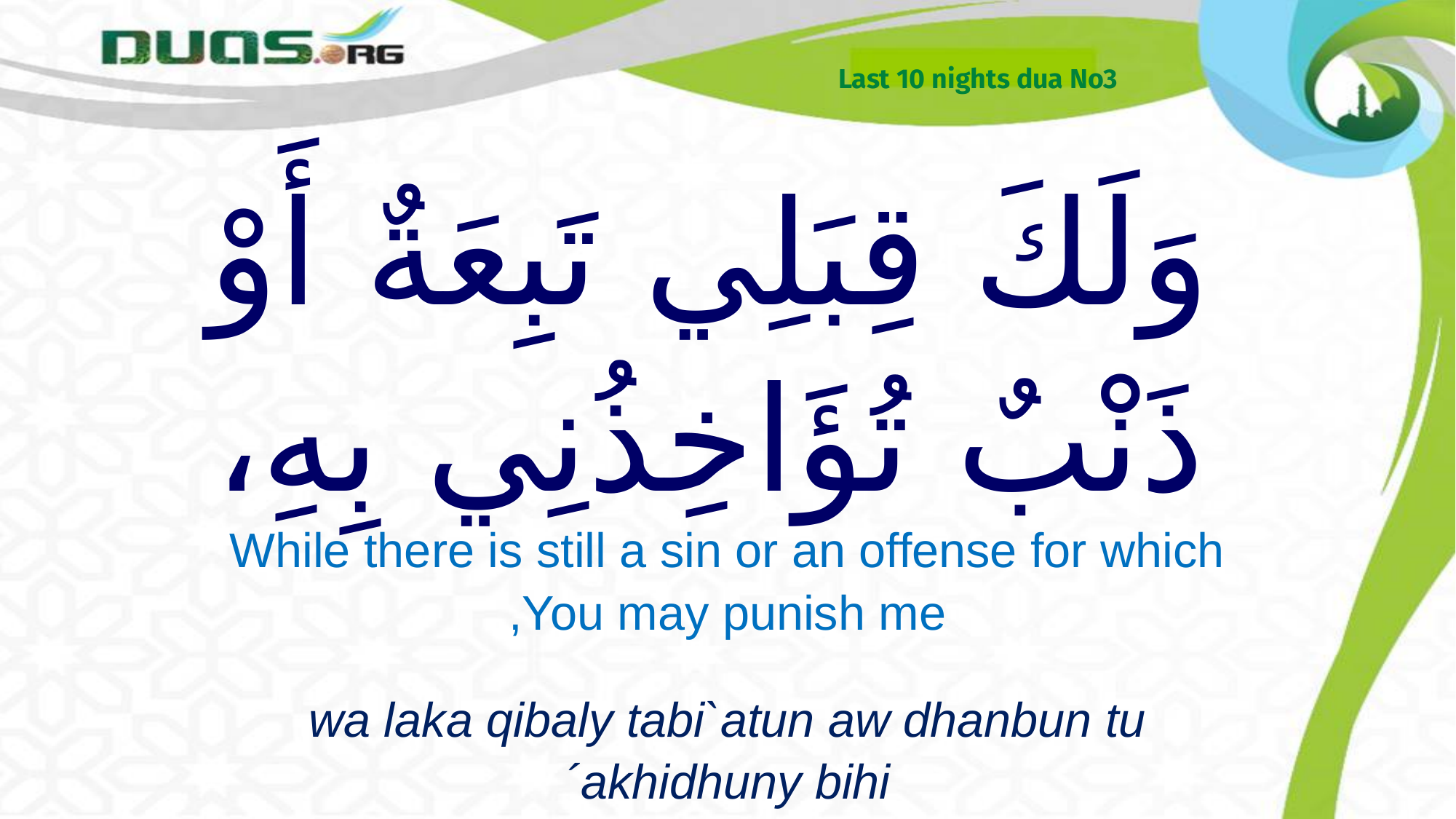

Last 10 nights dua No3
# وَلَكَ قِبَلِي تَبِعَةٌ أَوْ ذَنْبٌ تُؤَاخِذُنِي بِهِ،
While there is still a sin or an offense for which You may punish me,

wa laka qibaly tabi`atun aw dhanbun tu´akhidhuny bihi